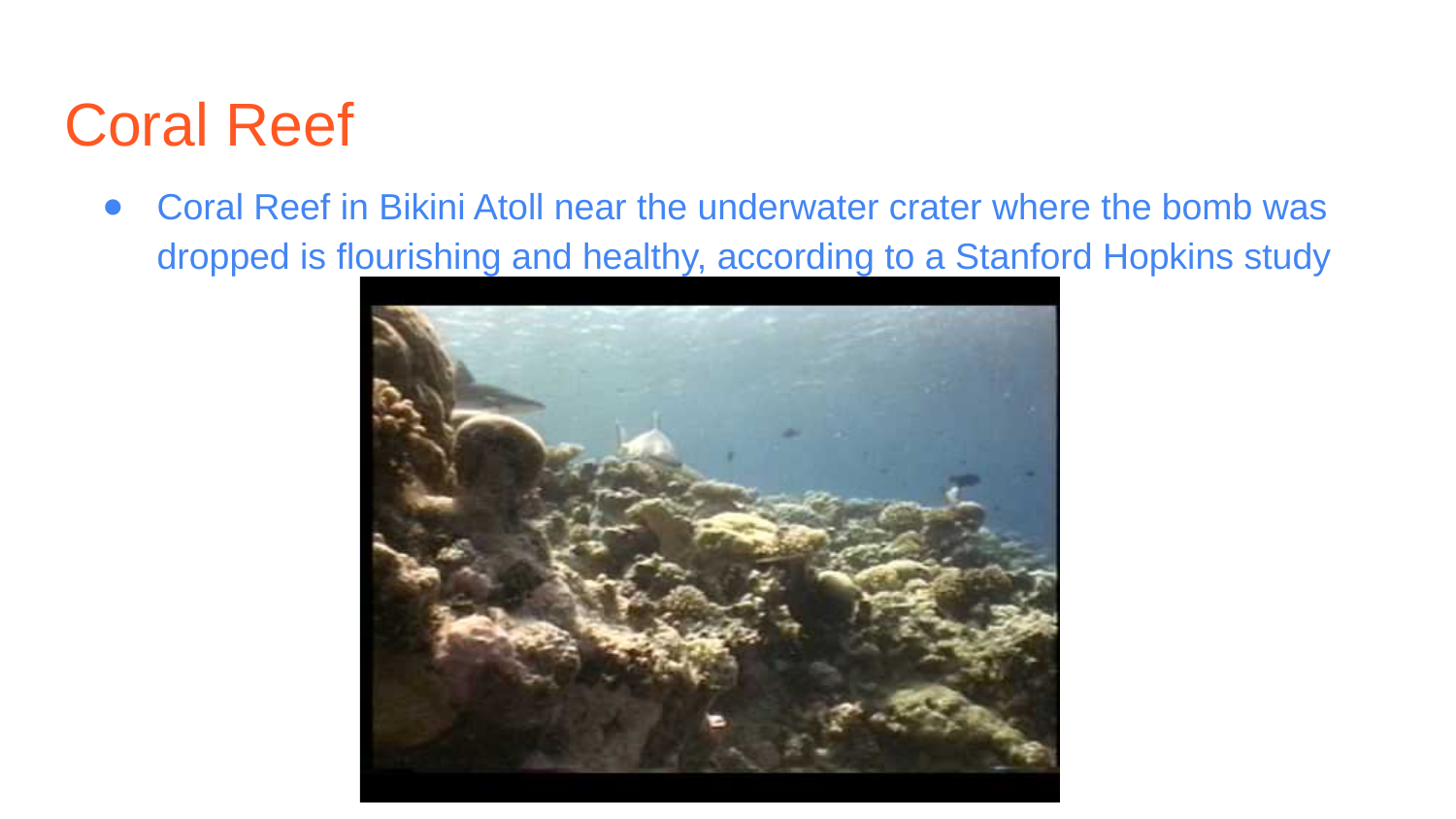

# Coral Reef
Coral Reef in Bikini Atoll near the underwater crater where the bomb was dropped is flourishing and healthy, according to a Stanford Hopkins study